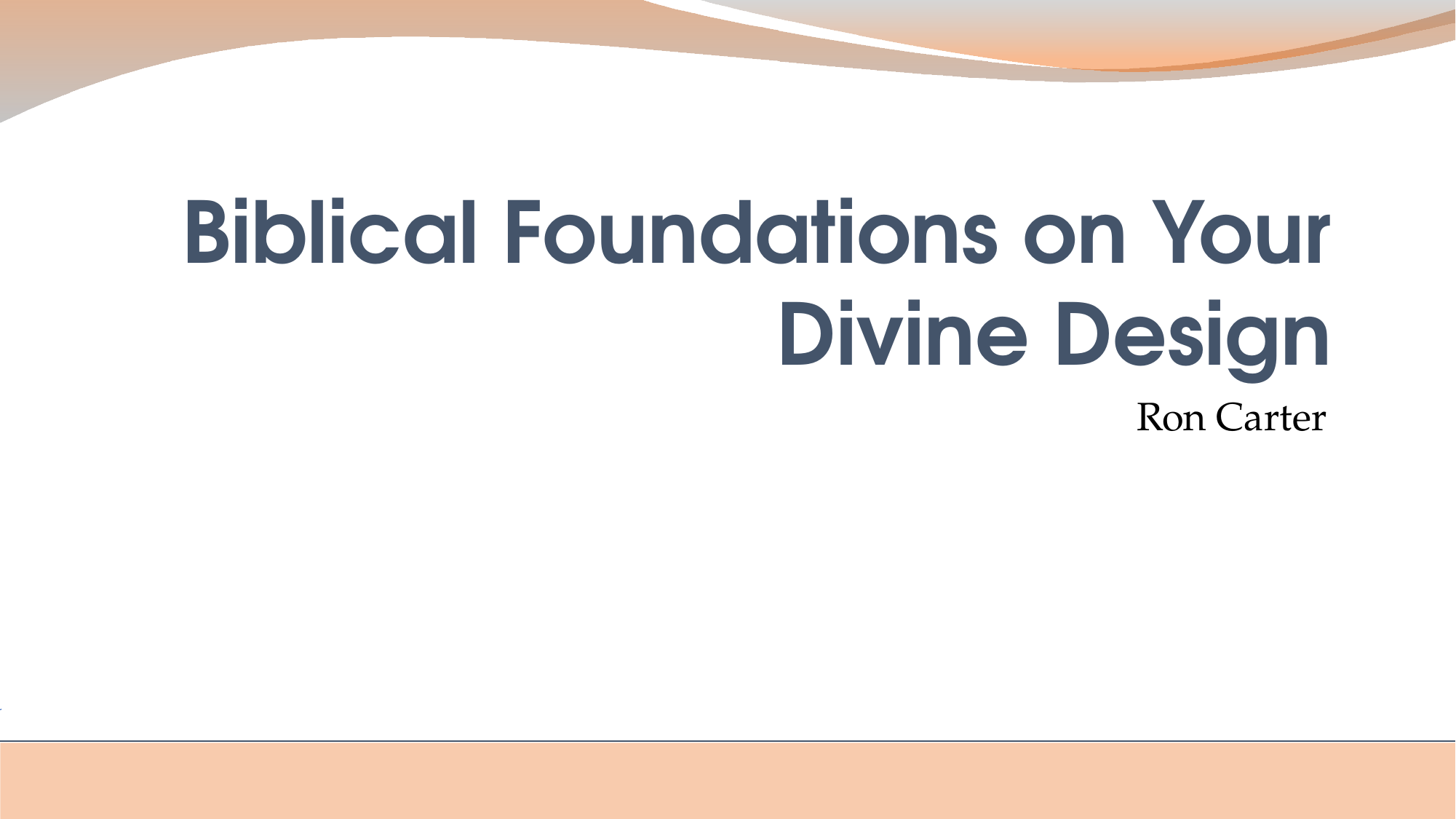

# Biblical Foundations on Your Divine Design
Ron Carter